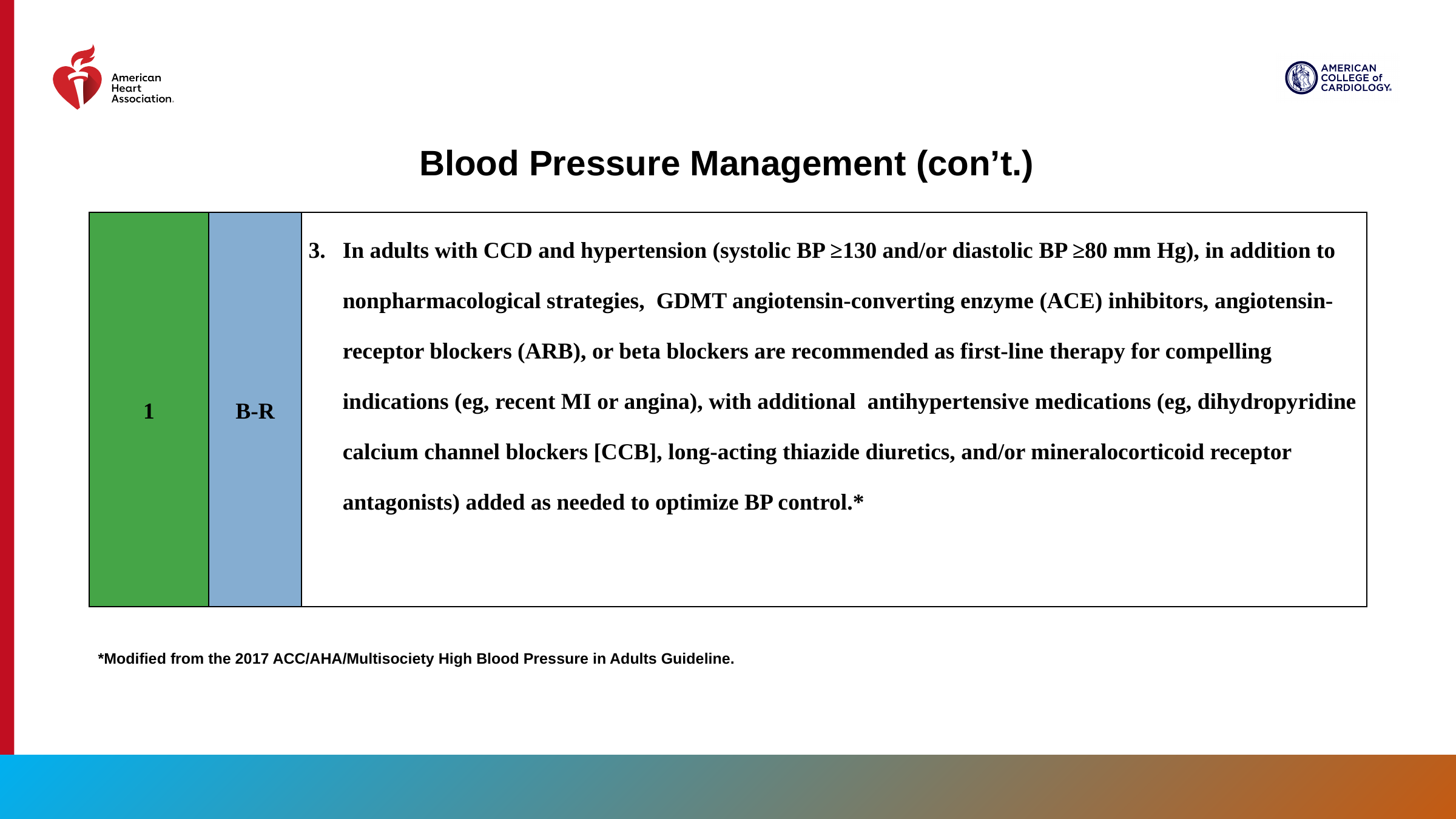

Blood Pressure Management (con’t.)
| 1 | B-R | In adults with CCD and hypertension (systolic BP ≥130 and/or diastolic BP ≥80 mm Hg), in addition to nonpharmacological strategies, GDMT angiotensin-converting enzyme (ACE) inhibitors, angiotensin-receptor blockers (ARB), or beta blockers are recommended as first-line therapy for compelling indications (eg, recent MI or angina), with additional antihypertensive medications (eg, dihydropyridine calcium channel blockers [CCB], long-acting thiazide diuretics, and/or mineralocorticoid receptor antagonists) added as needed to optimize BP control.\* |
| --- | --- | --- |
*Modified from the 2017 ACC/AHA/Multisociety High Blood Pressure in Adults Guideline.
67